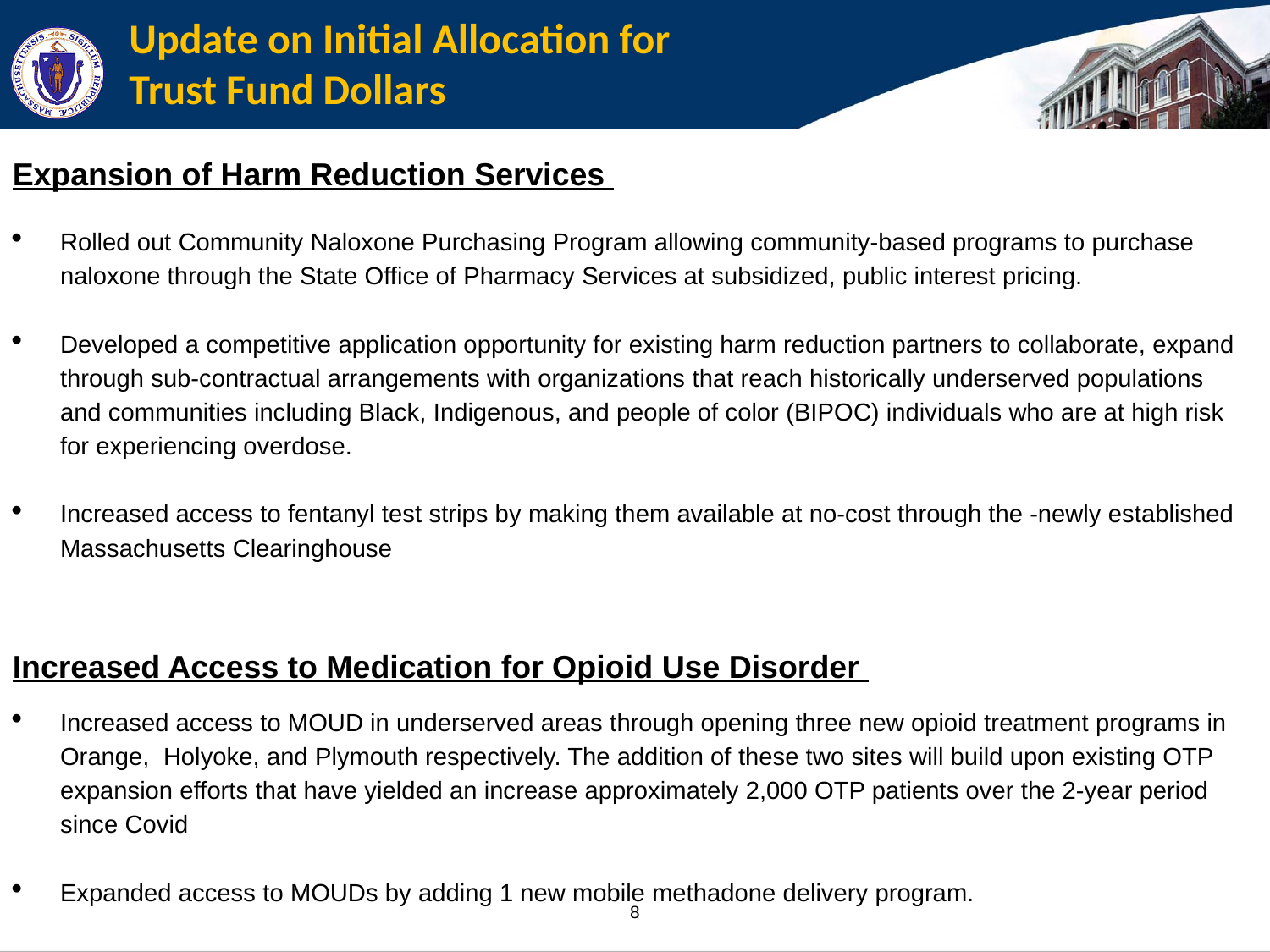

# Update on Initial Allocation for Trust Fund Dollars
Expansion of Harm Reduction Services

Rolled out Community Naloxone Purchasing Program allowing community-based programs to purchase naloxone through the State Office of Pharmacy Services at subsidized, public interest pricing.

Developed a competitive application opportunity for existing harm reduction partners to collaborate, expand through sub-contractual arrangements with organizations that reach historically underserved populations and communities including Black, Indigenous, and people of color (BIPOC) individuals who are at high risk for experiencing overdose.

Increased access to fentanyl test strips by making them available at no-cost through the -newly established Massachusetts Clearinghouse

Increased Access to Medication for Opioid Use Disorder
Increased access to MOUD in underserved areas through opening three new opioid treatment programs in Orange,  Holyoke, and Plymouth respectively. The addition of these two sites will build upon existing OTP expansion efforts that have yielded an increase approximately 2,000 OTP patients over the 2-year period since Covid

Expanded access to MOUDs by adding 1 new mobile methadone delivery program.